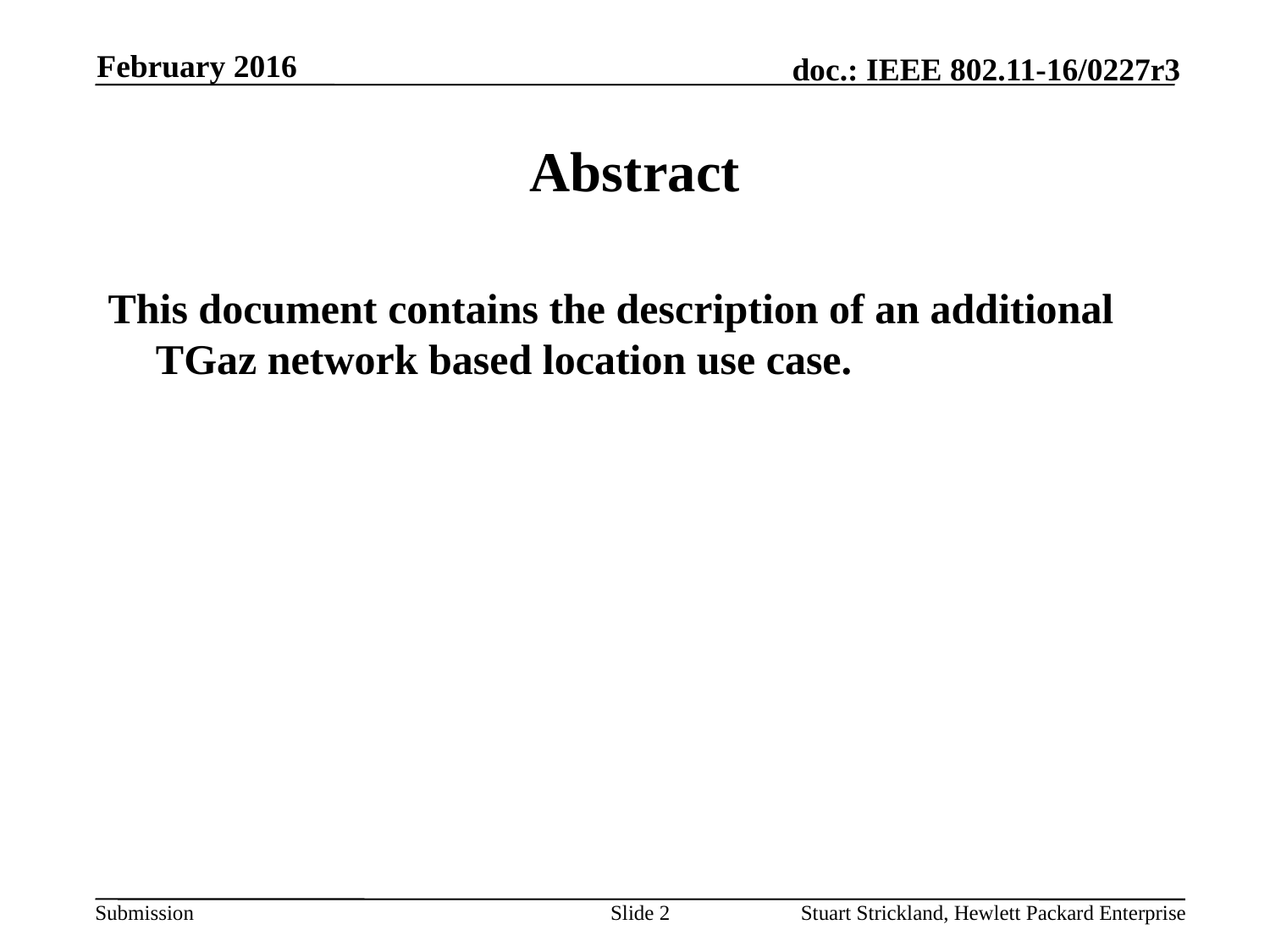

February 2016
# Abstract
This document contains the description of an additional TGaz network based location use case.
Slide 2
Stuart Strickland, Hewlett Packard Enterprise